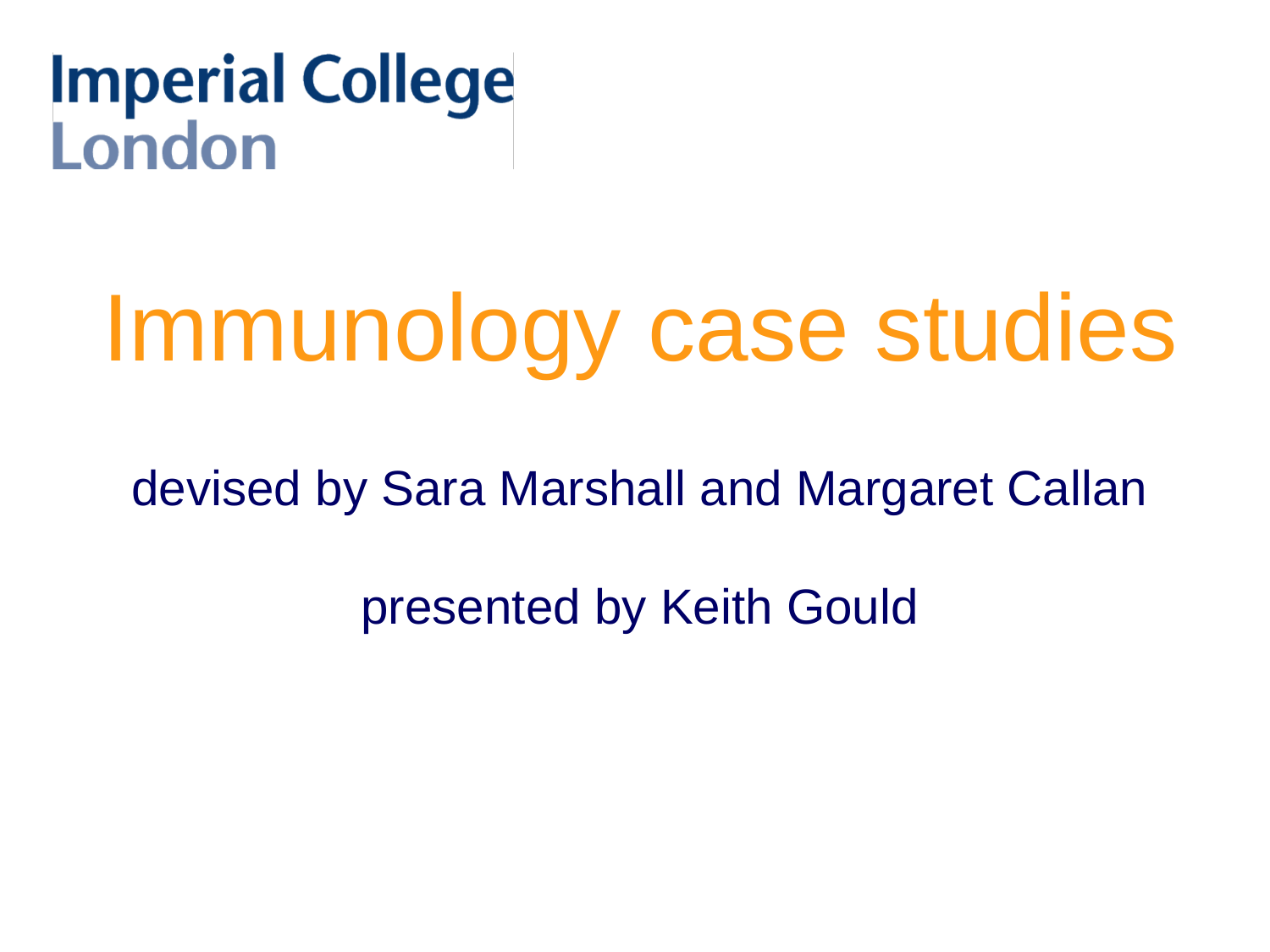

# Immunology case studies devised by Sara Marshall and Margaret Callan presented by Keith Gould